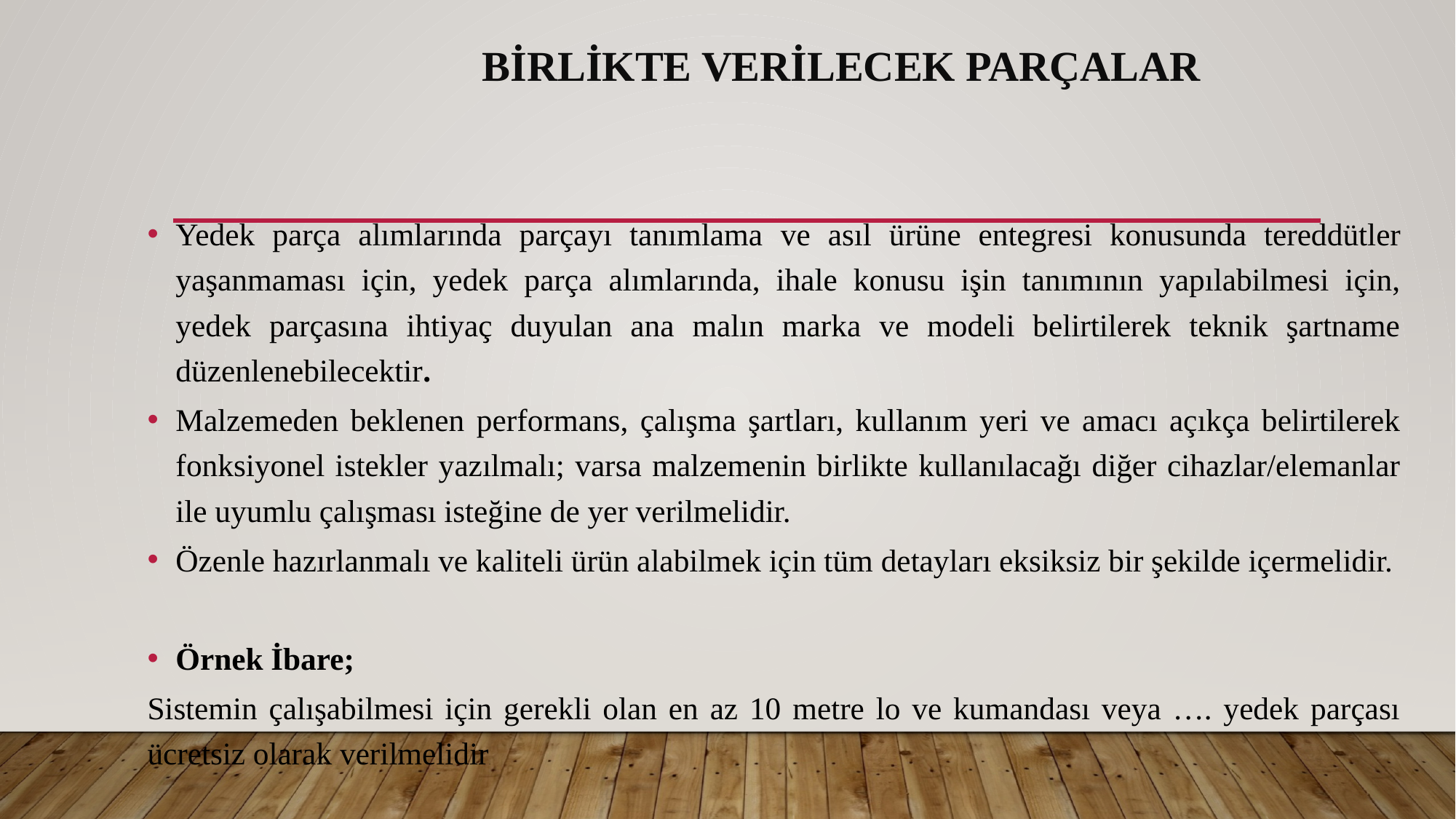

# BİRLİKTE VERİLECEK PARÇALAR

Yedek parça alımlarında parçayı tanımlama ve asıl ürüne entegresi konusunda tereddütler yaşanmaması için, yedek parça alımlarında, ihale konusu işin tanımının yapılabilmesi için, yedek parçasına ihtiyaç duyulan ana malın marka ve modeli belirtilerek teknik şartname düzenlenebilecektir.
Malzemeden beklenen performans, çalışma şartları, kullanım yeri ve amacı açıkça belirtilerek fonksiyonel istekler yazılmalı; varsa malzemenin birlikte kullanılacağı diğer cihazlar/elemanlar ile uyumlu çalışması isteğine de yer verilmelidir.
Özenle hazırlanmalı ve kaliteli ürün alabilmek için tüm detayları eksiksiz bir şekilde içermelidir.

Örnek İbare;
Sistemin çalışabilmesi için gerekli olan en az 10 metre lo ve kumandası veya …. yedek parçası ücretsiz olarak verilmelidir.